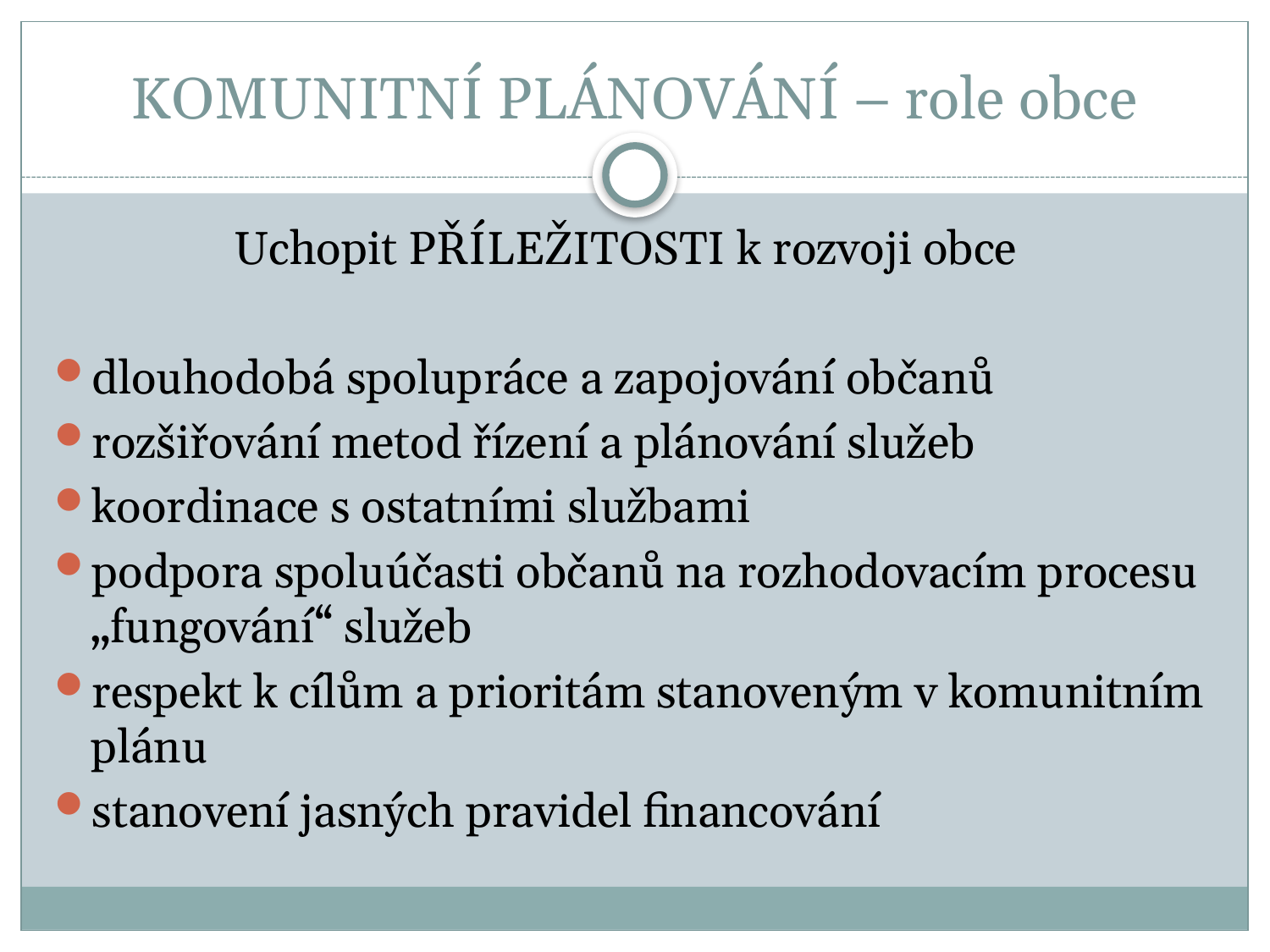

# KOMUNITNÍ PLÁNOVÁNÍ – role obce
                Uchopit PŘÍLEŽITOSTI k rozvoji obce

dlouhodobá spolupráce a zapojování občanů
rozšiřování metod řízení a plánování služeb
koordinace s ostatními službami
podpora spoluúčasti občanů na rozhodovacím procesu „fungování“ služeb
respekt k cílům a prioritám stanoveným v komunitním plánu
stanovení jasných pravidel financování